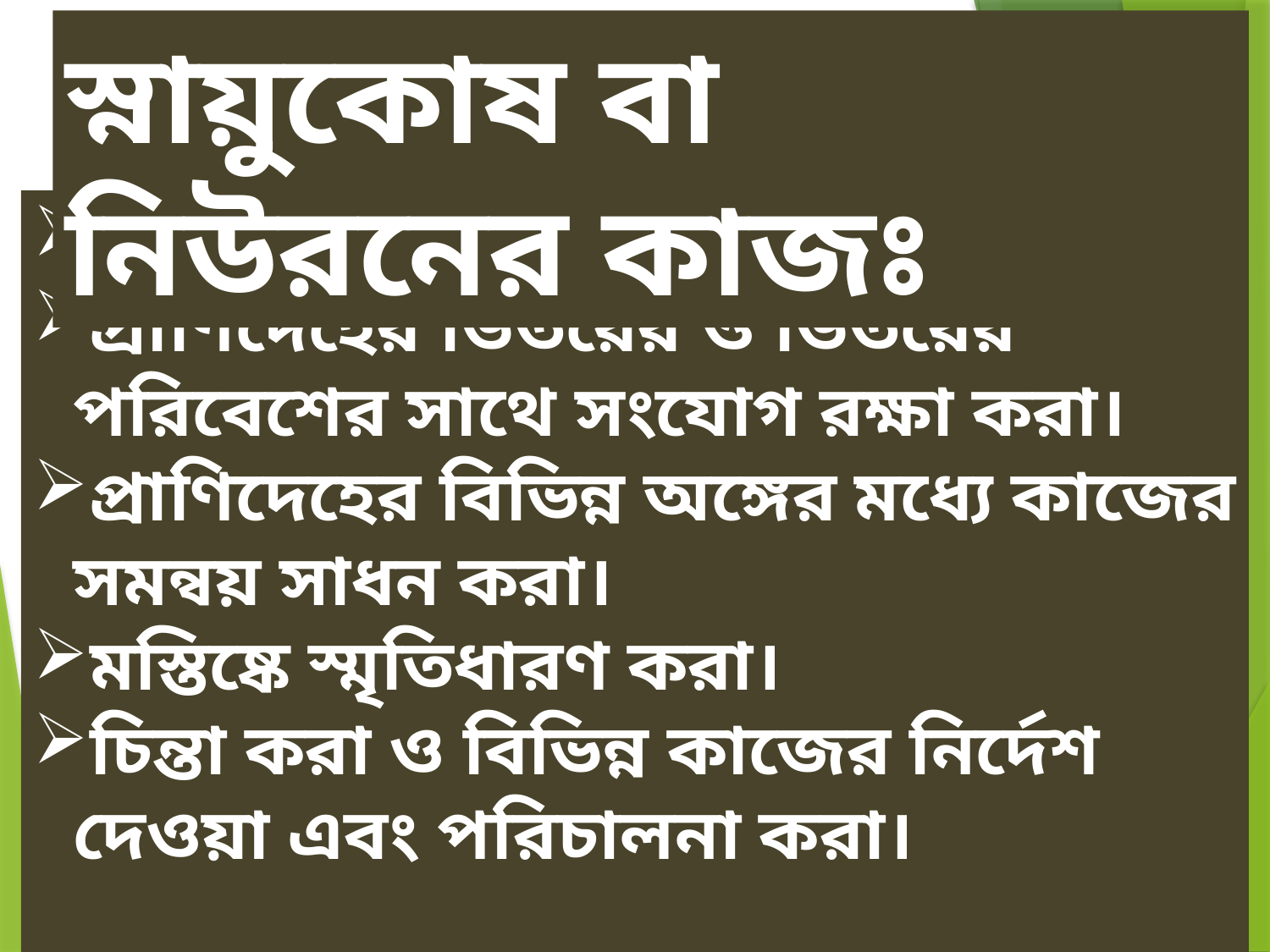

স্নায়ুকোষ বা নিউরনের কাজঃ
উদ্দীপনা বহন করা।
প্রাণিদেহের ভিতরের ও ভিতরের পরিবেশের সাথে সংযোগ রক্ষা করা।
প্রাণিদেহের বিভিন্ন অঙ্গের মধ্যে কাজের সমন্বয় সাধন করা।
মস্তিষ্কে স্মৃতিধারণ করা।
চিন্তা করা ও বিভিন্ন কাজের নির্দেশ দেওয়া এবং পরিচালনা করা।

# স্নায়ুকোষ বা নিউরনের কাজঃ